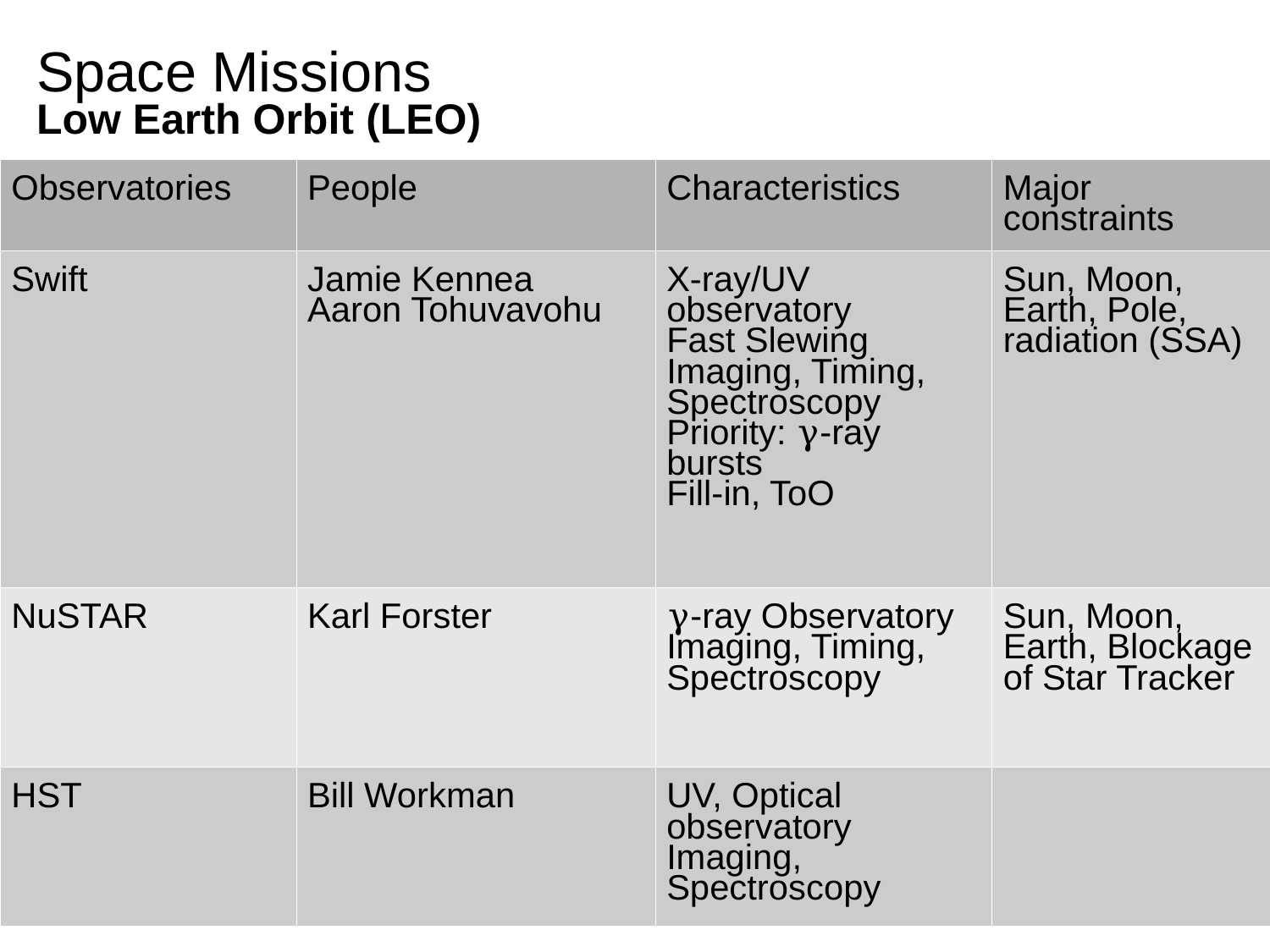

Space Missions
Low Earth Orbit (LEO)
| Observatories | People | Characteristics | Major constraints |
| --- | --- | --- | --- |
| Swift | Jamie Kennea Aaron Tohuvavohu | X-ray/UV observatory Fast Slewing Imaging, Timing, Spectroscopy Priority: γ-ray bursts Fill-in, ToO | Sun, Moon, Earth, Pole, radiation (SSA) |
| NuSTAR | Karl Forster | γ-ray Observatory Imaging, Timing, Spectroscopy | Sun, Moon, Earth, Blockage of Star Tracker |
| HST | Bill Workman | UV, Optical observatory Imaging, Spectroscopy |  |